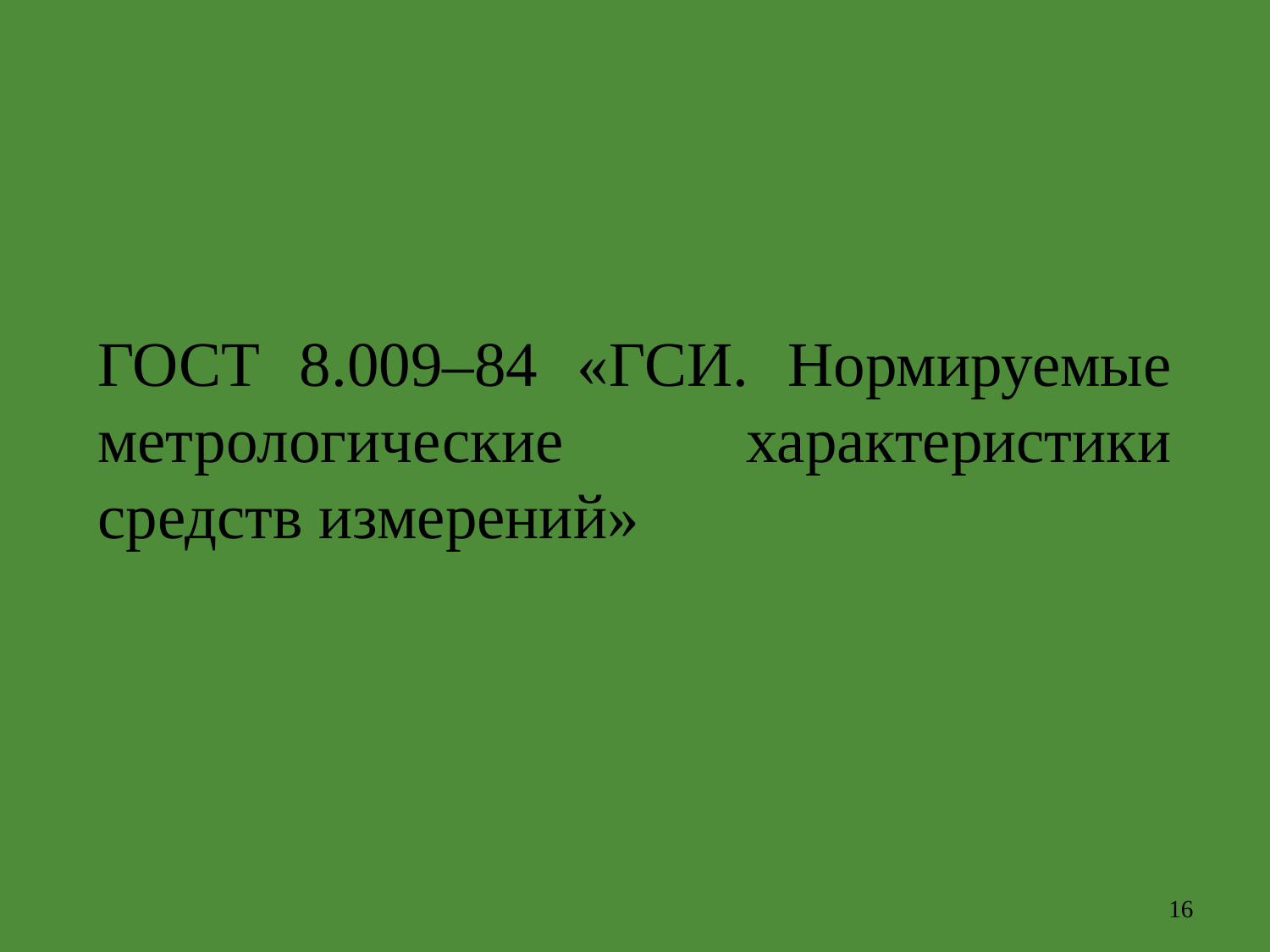

ГОСТ 8.009–84 «ГСИ. Нормируемые метрологические характеристики средств измерений»
16